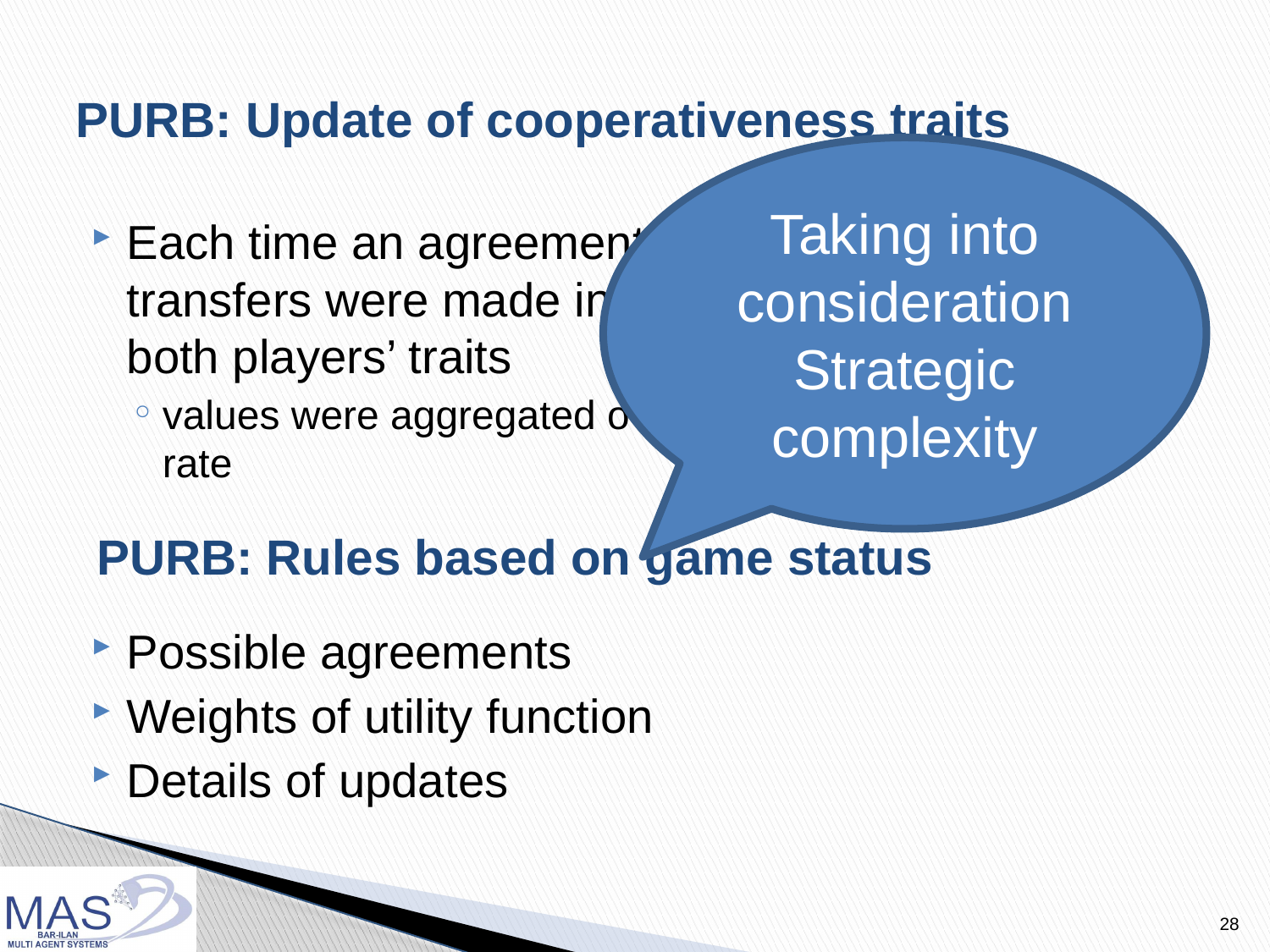

# PURB: Update of cooperativeness traits
Taking into consideration
Strategic complexity
Each time an agreement was reached and transfers were made in the game, PURB updated both players’ traits
values were aggregated over time using a discounting rate

Possible agreements
Weights of utility function
Details of updates

PURB: Rules based on game status
28